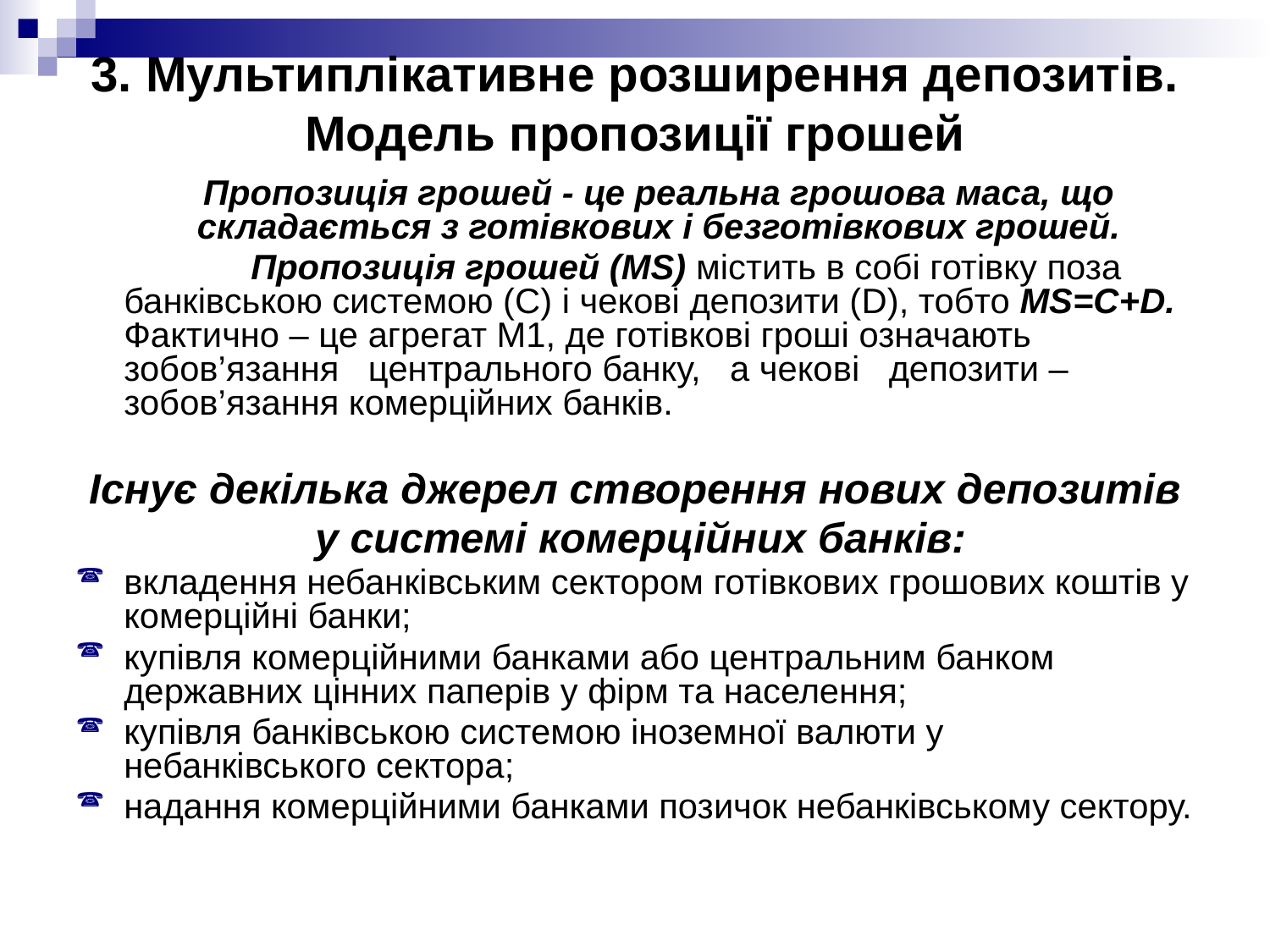

# 3. Мультиплікативне розширення депозитів. Модель пропозиції грошей
	Пропозиція грошей - це реальна грошова маса, що складається з готівкових і безготівкових грошей.
		Пропозиція грошей (МS) містить в собі готівку поза банківською системою (С) і чекові депозити (D), тобто МS=С+D. Фактично – це агрегат М1, де готівкові гроші означають зобов’язання   центрального банку,   а чекові   депозити – зобов’язання комерційних банків.

Існує декілька джерел створення нових депозитів
 у системі комерційних банків:
вкладення небанківським сектором готівкових грошових коштів у комерційні банки;
купівля комерційними банками або центральним банком державних цінних паперів у фірм та населення;
купівля банківською системою іноземної валюти у небанківського сектора;
надання комерційними банками позичок небанківському сектору.